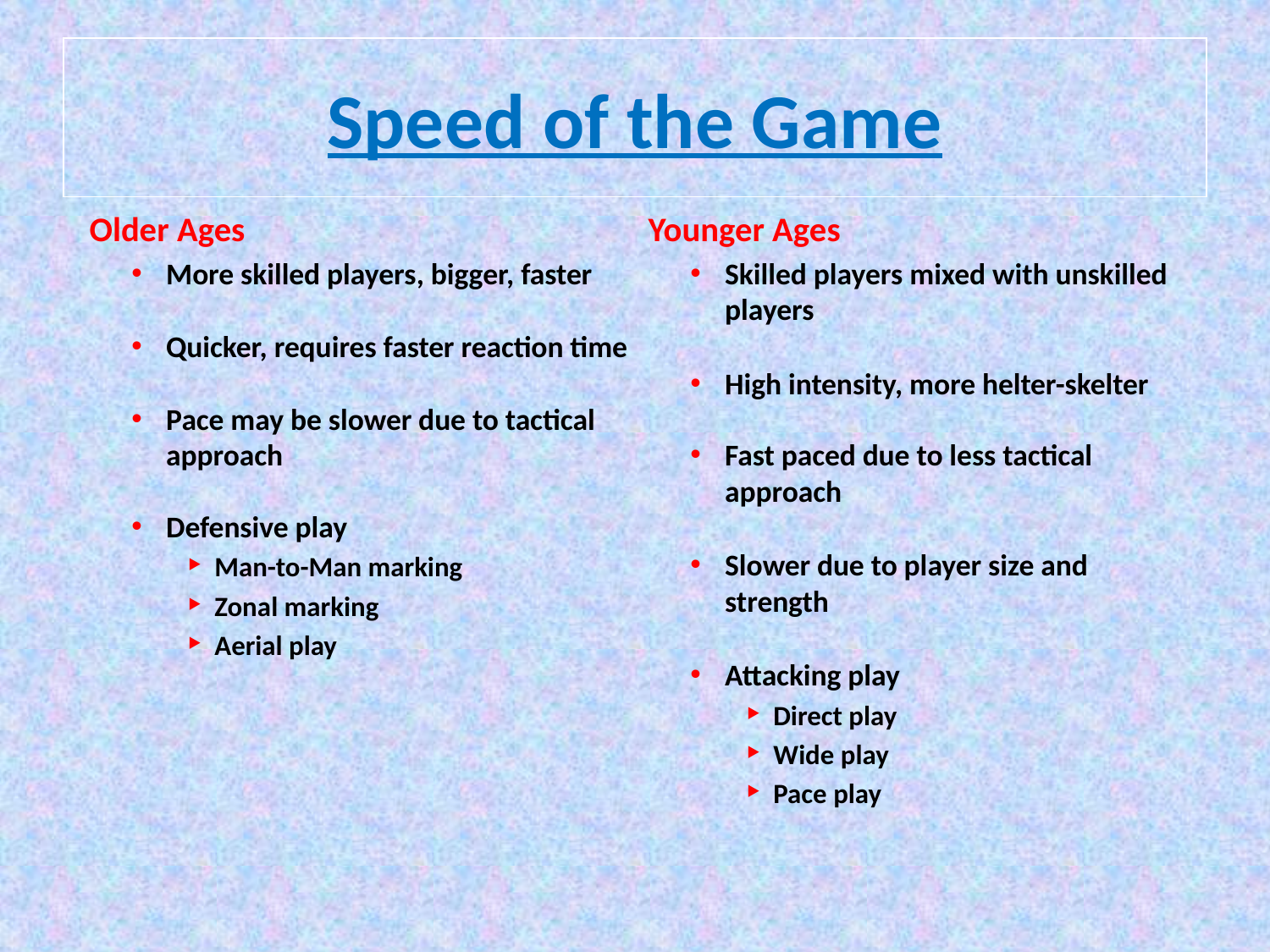

# Speed of the Game
Older Ages
More skilled players, bigger, faster

Quicker, requires faster reaction time

Pace may be slower due to tactical approach

Defensive play
Man-to-Man marking
Zonal marking
Aerial play

Younger Ages
Skilled players mixed with unskilled players

High intensity, more helter-skelter

Fast paced due to less tactical approach

Slower due to player size and strength

Attacking play
Direct play
Wide play
Pace play